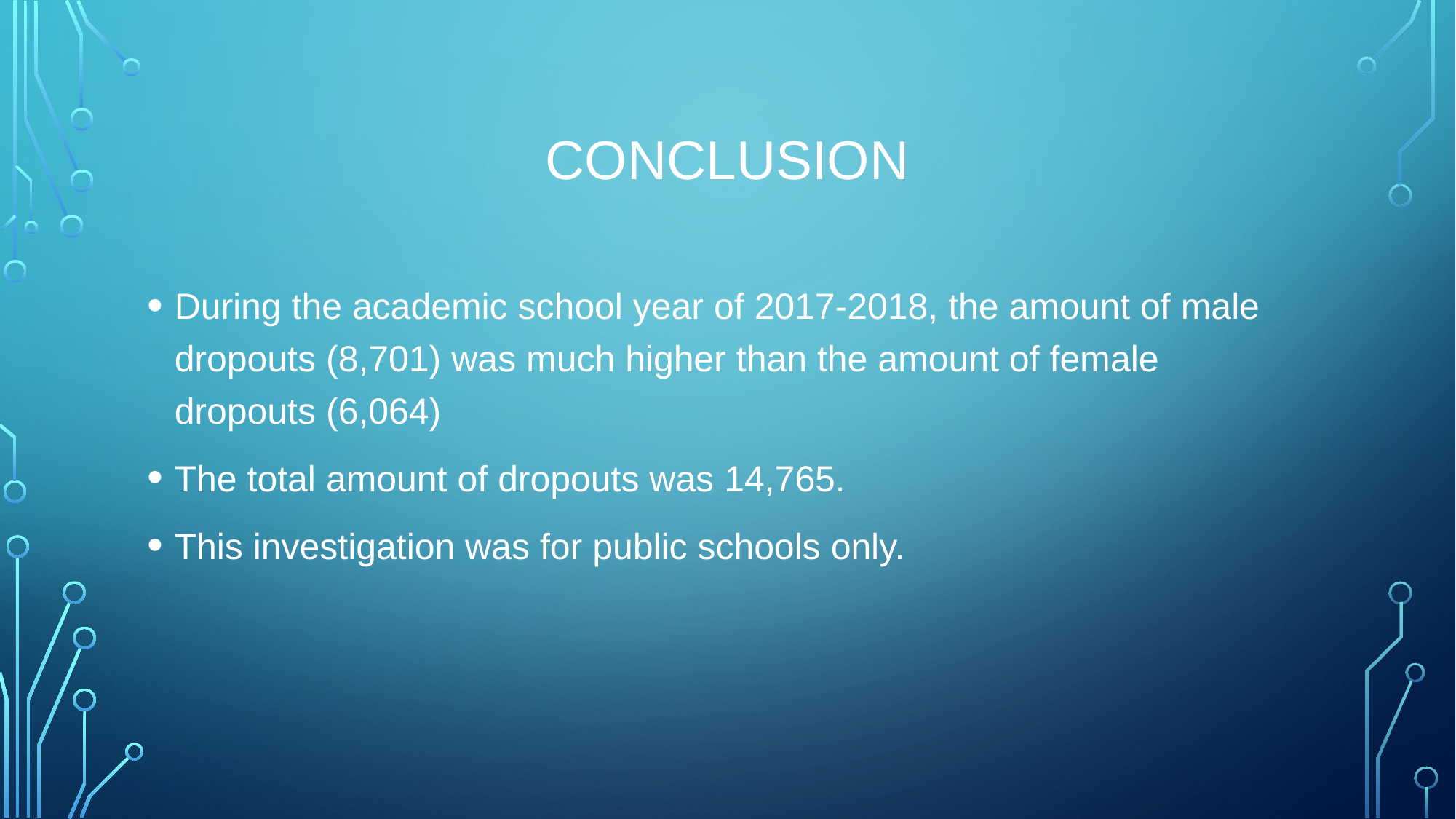

# Conclusion
During the academic school year of 2017-2018, the amount of male dropouts (8,701) was much higher than the amount of female dropouts (6,064)
The total amount of dropouts was 14,765.
This investigation was for public schools only.